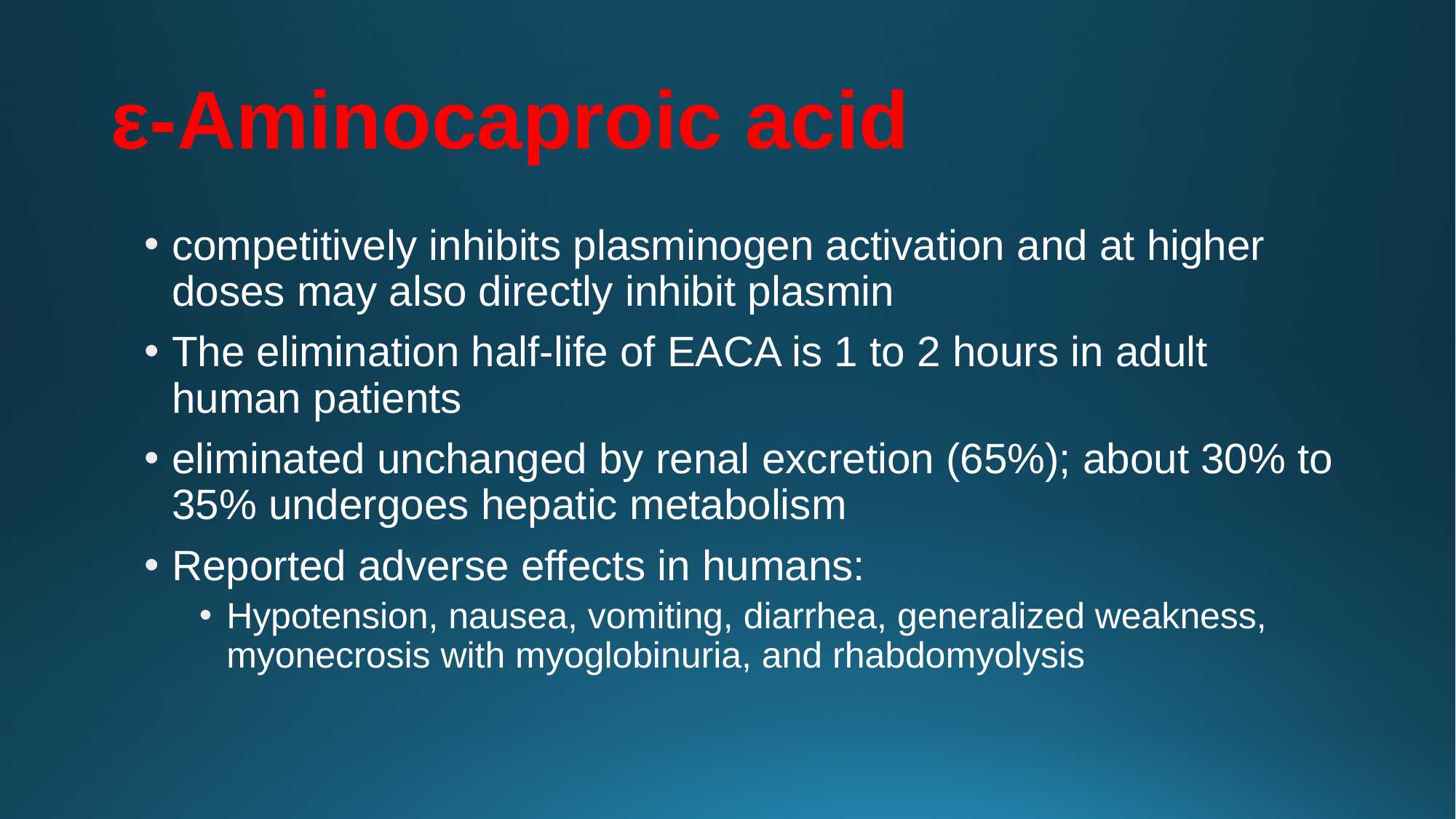

# ε-Aminocaproic acid
competitively inhibits plasminogen activation and at higher doses may also directly inhibit plasmin
The elimination half-life of EACA is 1 to 2 hours in adult human patients
eliminated unchanged by renal excretion (65%); about 30% to 35% undergoes hepatic metabolism
Reported adverse effects in humans:
Hypotension, nausea, vomiting, diarrhea, generalized weakness, myonecrosis with myoglobinuria, and rhabdomyolysis